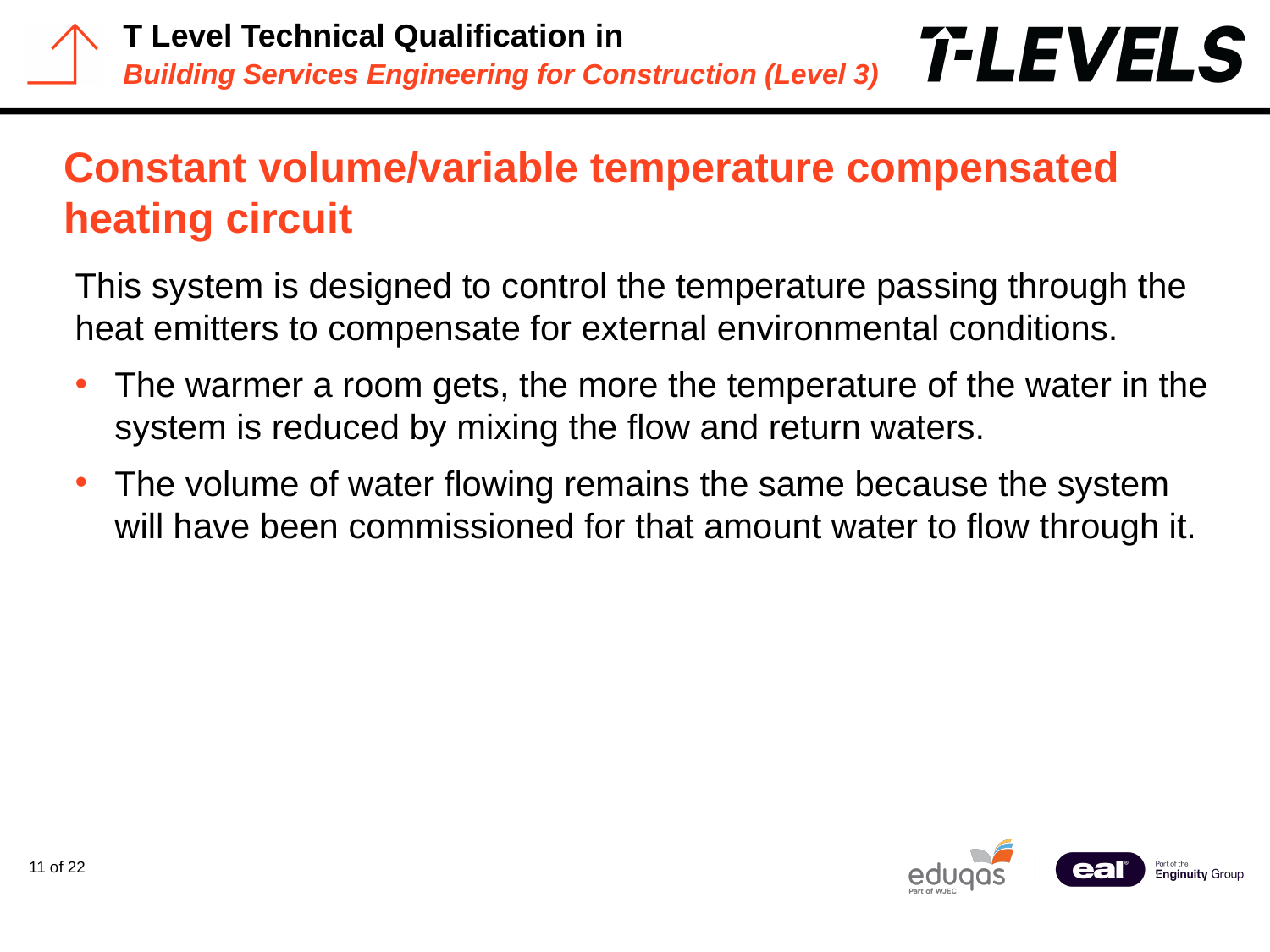

# Constant volume/variable temperature compensated heating circuit
This system is designed to control the temperature passing through the heat emitters to compensate for external environmental conditions.
The warmer a room gets, the more the temperature of the water in the system is reduced by mixing the flow and return waters.
The volume of water flowing remains the same because the system will have been commissioned for that amount water to flow through it.